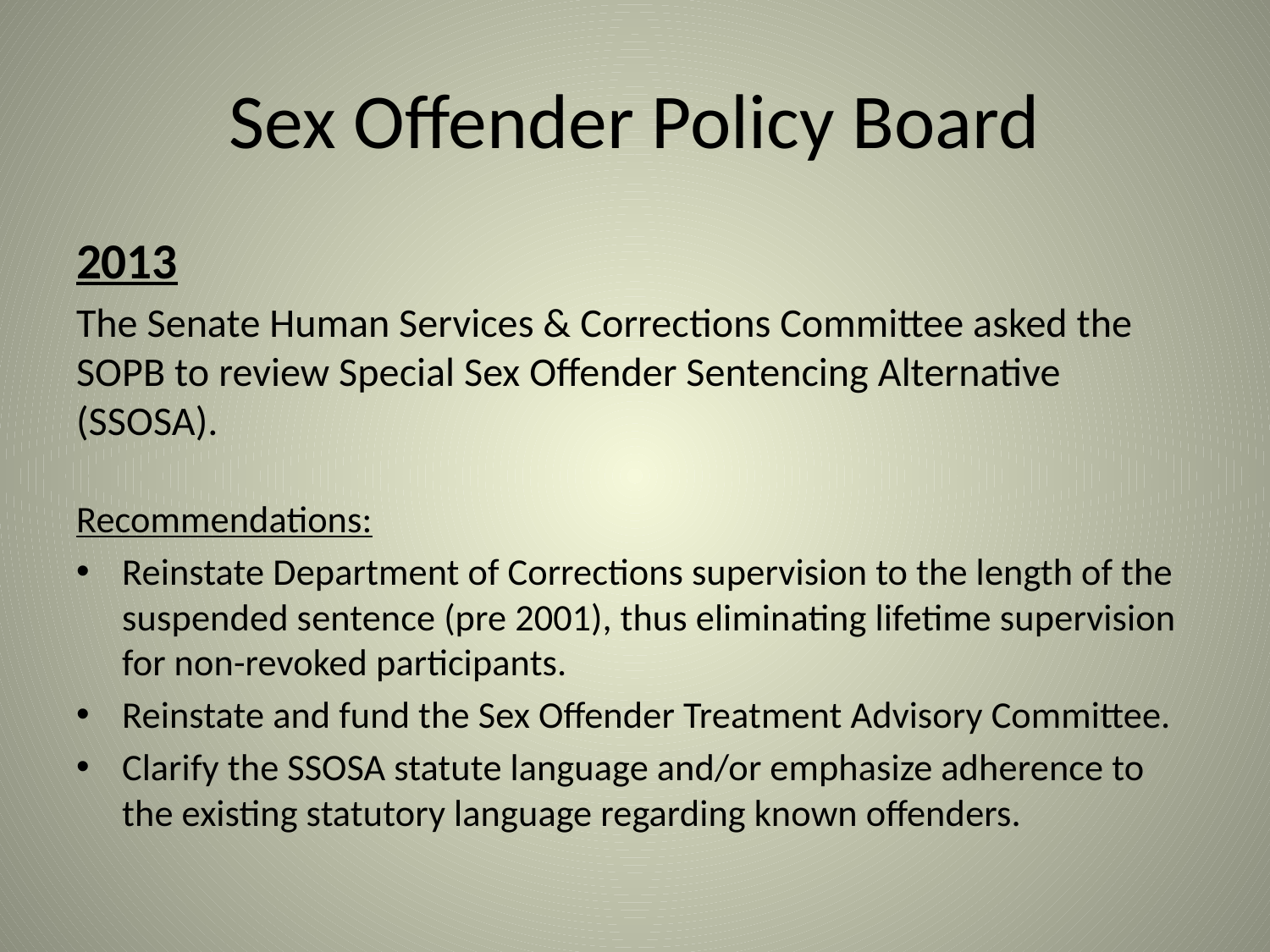

# Sex Offender Policy Board
2013
The Senate Human Services & Corrections Committee asked the SOPB to review Special Sex Offender Sentencing Alternative (SSOSA).

Recommendations:
Reinstate Department of Corrections supervision to the length of the suspended sentence (pre 2001), thus eliminating lifetime supervision for non-revoked participants.
Reinstate and fund the Sex Offender Treatment Advisory Committee.
Clarify the SSOSA statute language and/or emphasize adherence to the existing statutory language regarding known offenders.